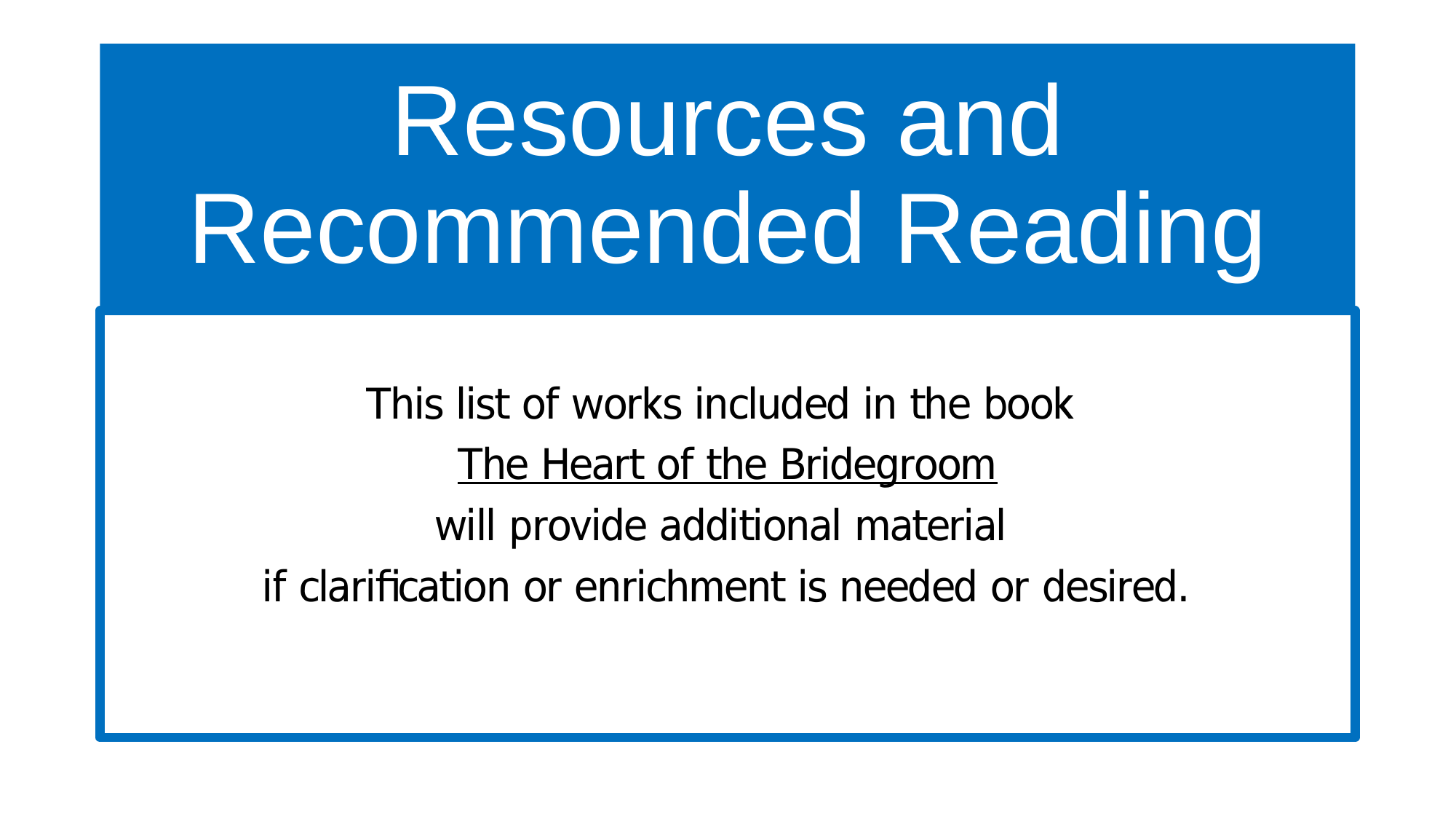

# Resources and Recommended Reading

This list of works included in the book
The Heart of the Bridegroom
will provide additional material
if clarification or enrichment is needed or desired.